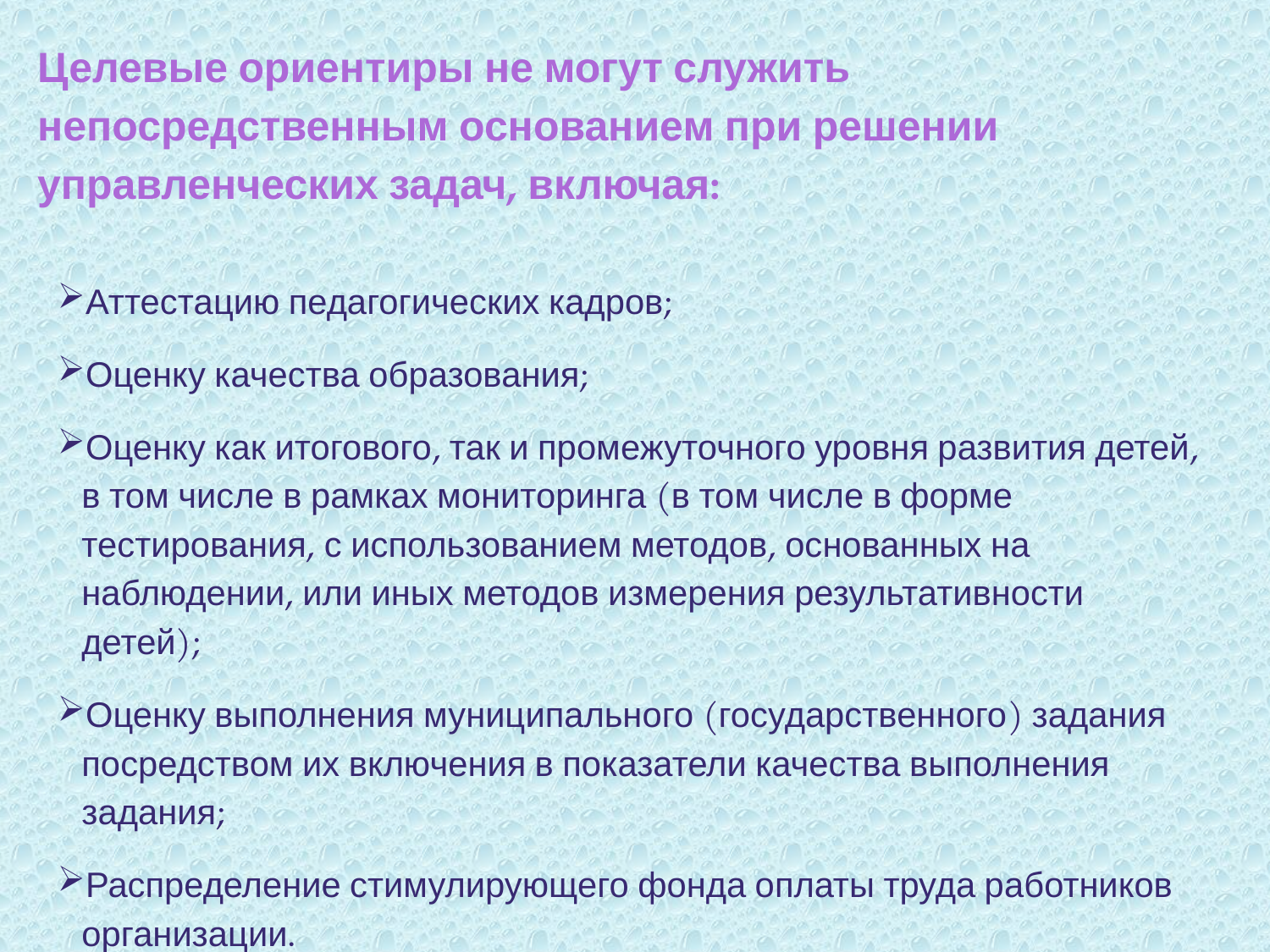

Целевые ориентиры не могут служить непосредственным основанием при решении управленческих задач, включая:
Аттестацию педагогических кадров;
Оценку качества образования;
Оценку как итогового, так и промежуточного уровня развития детей, в том числе в рамках мониторинга (в том числе в форме тестирования, с использованием методов, основанных на наблюдении, или иных методов измерения результативности детей);
Оценку выполнения муниципального (государственного) задания посредством их включения в показатели качества выполнения задания;
Распределение стимулирующего фонда оплаты труда работников организации.